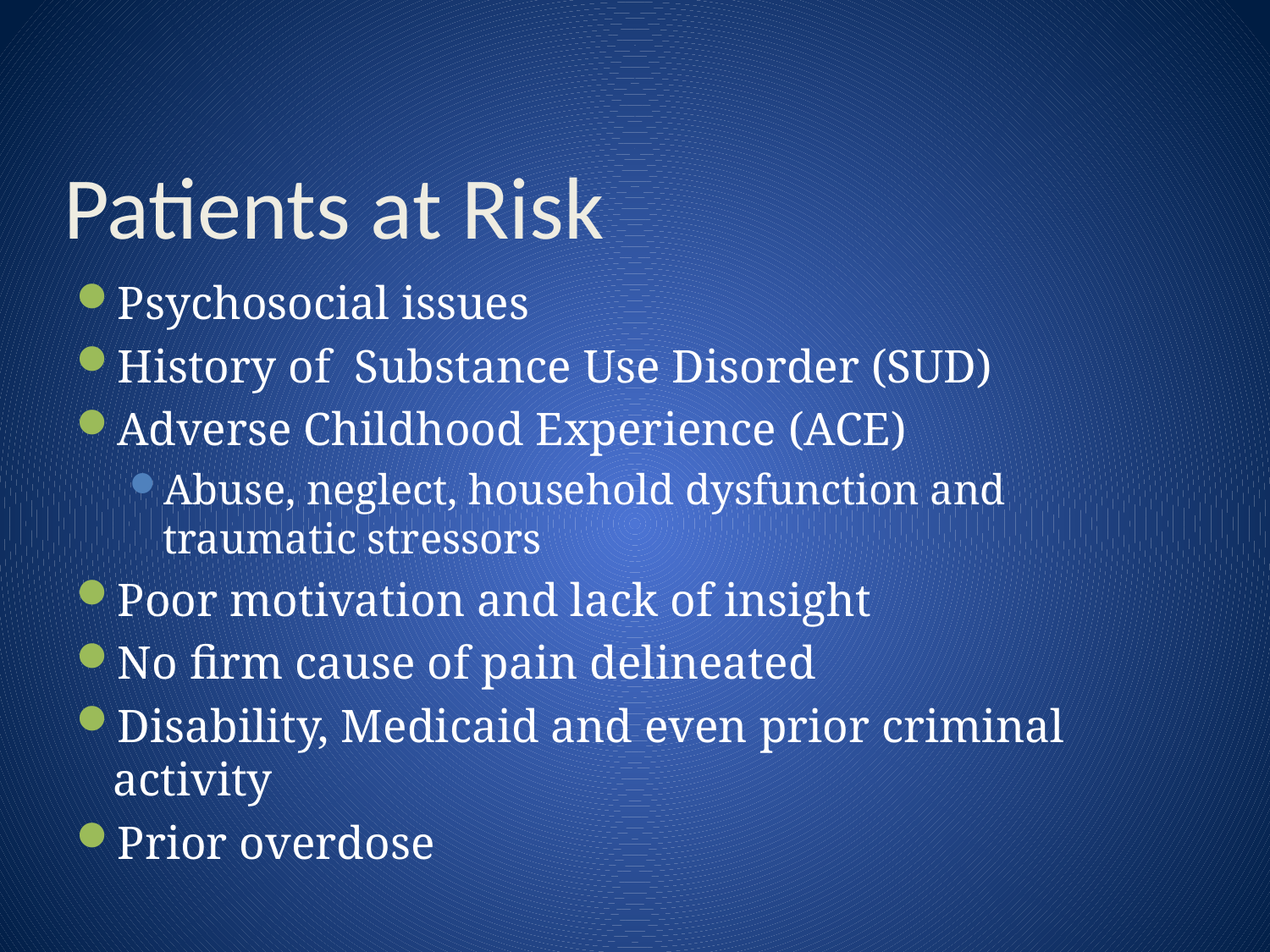

# Patients at Risk
Psychosocial issues
History of  Substance Use Disorder (SUD)
Adverse Childhood Experience (ACE)
Abuse, neglect, household dysfunction and traumatic stressors
Poor motivation and lack of insight
No firm cause of pain delineated
Disability, Medicaid and even prior criminal activity
Prior overdose